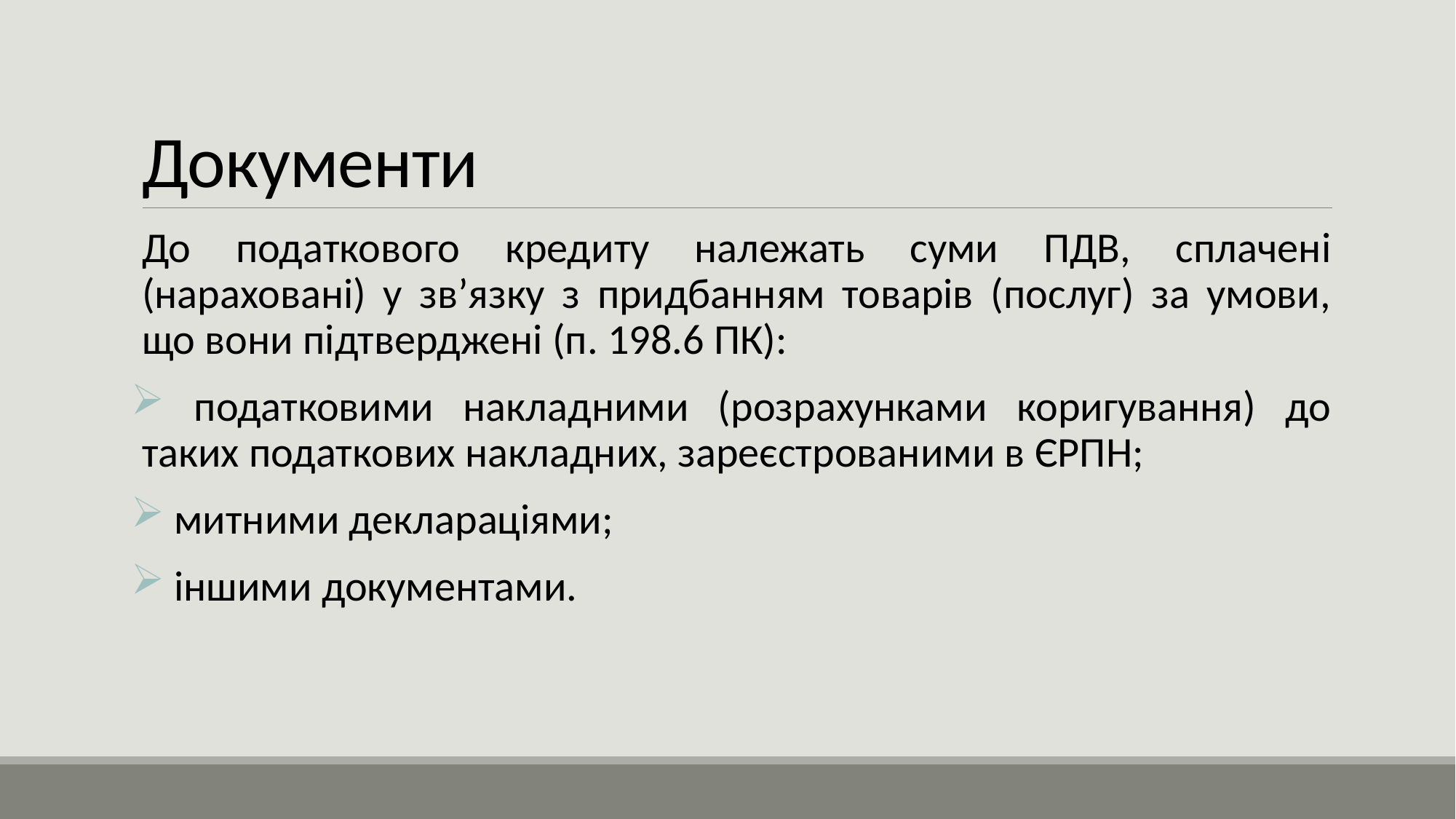

# Документи
До податкового кредиту належать суми ПДВ, сплачені (нараховані) у зв’язку з придбанням товарів (послуг) за умови, що вони підтверджені (п. 198.6 ПК):
 податковими накладними (розрахунками коригування) до таких податкових накладних, зареєстрованими в ЄРПН;
 митними деклараціями;
 іншими документами.